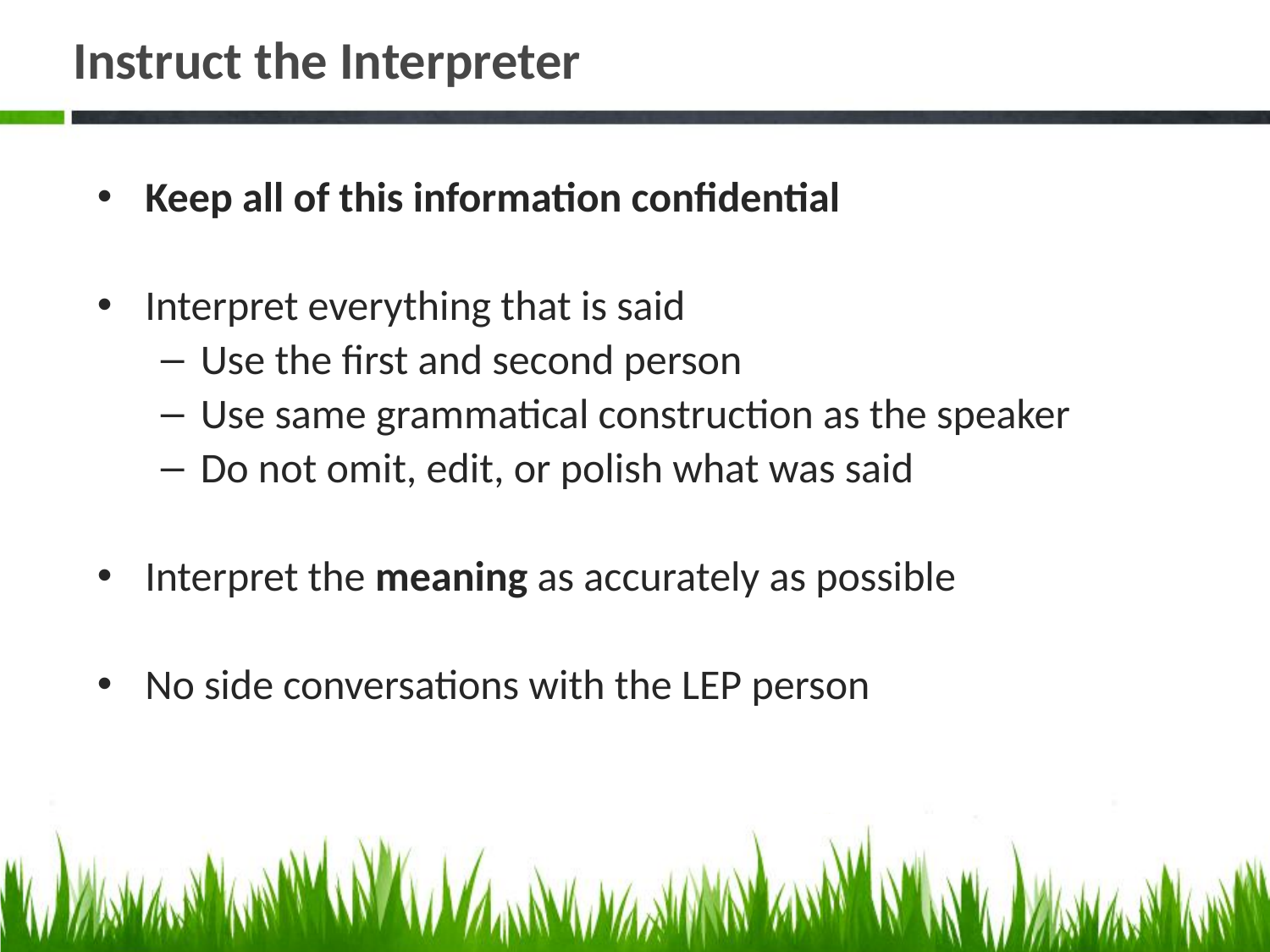

# Instruct the Interpreter
Keep all of this information confidential

Interpret everything that is said
Use the first and second person
Use same grammatical construction as the speaker
Do not omit, edit, or polish what was said

Interpret the meaning as accurately as possible

No side conversations with the LEP person